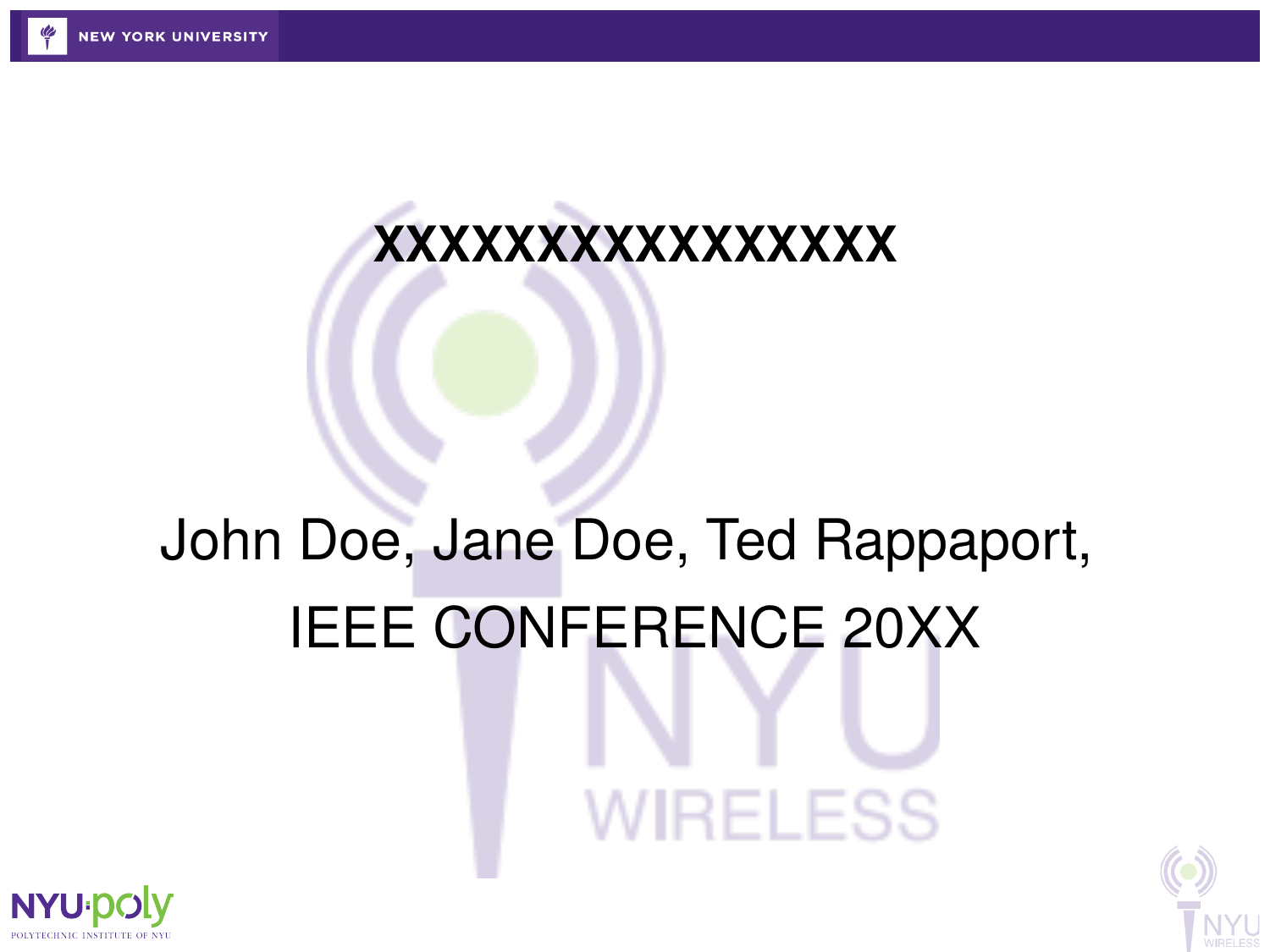

# XXXXXXXXXXXXXXXX
John Doe, Jane Doe, Ted Rappaport,
IEEE CONFERENCE 20XX